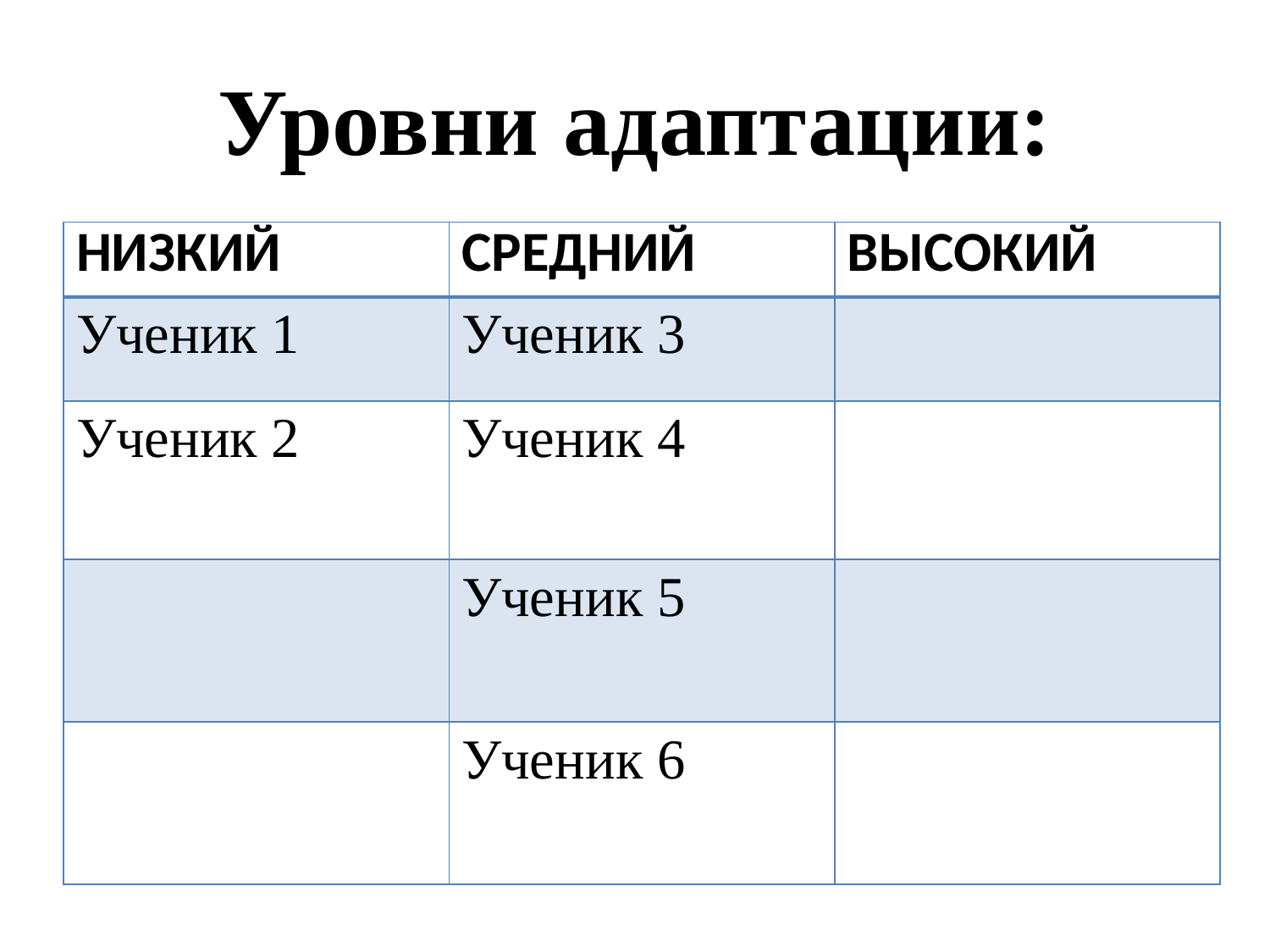

# Уровни адаптации:
| НИЗКИЙ | СРЕДНИЙ | ВЫСОКИЙ |
| --- | --- | --- |
| Ученик 1 | Ученик 3 |  |
| Ученик 2 | Ученик 4 |  |
|  | Ученик 5 |  |
|  | Ученик 6 |  |